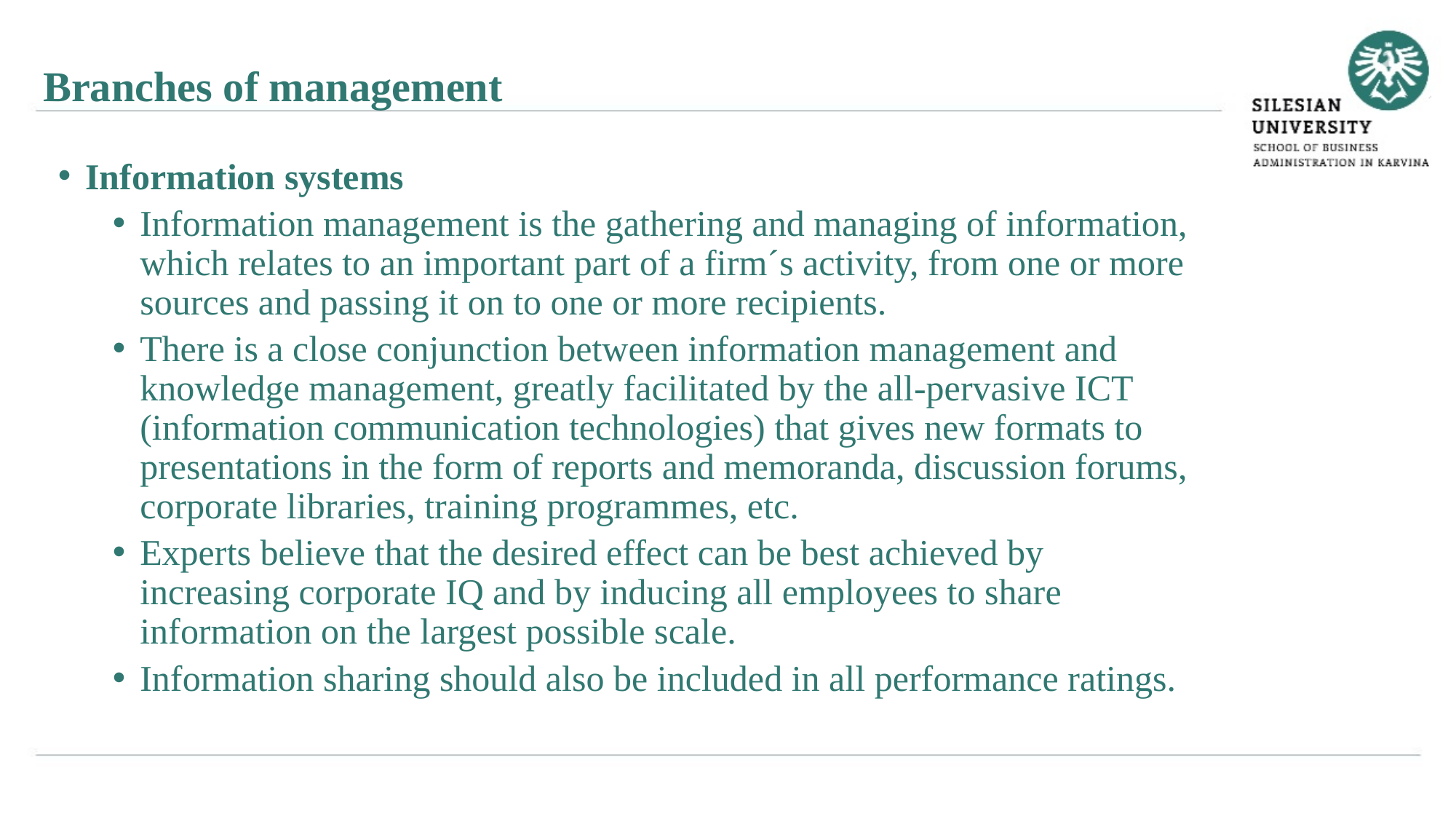

Branches of management
Information systems
Information management is the gathering and managing of information, which relates to an important part of a firm´s activity, from one or more sources and passing it on to one or more recipients.
There is a close conjunction between information management and knowledge management, greatly facilitated by the all-pervasive ICT (information communication technologies) that gives new formats to presentations in the form of reports and memoranda, discussion forums, corporate libraries, training programmes, etc.
Experts believe that the desired effect can be best achieved by increasing corporate IQ and by inducing all employees to share information on the largest possible scale.
Information sharing should also be included in all performance ratings.